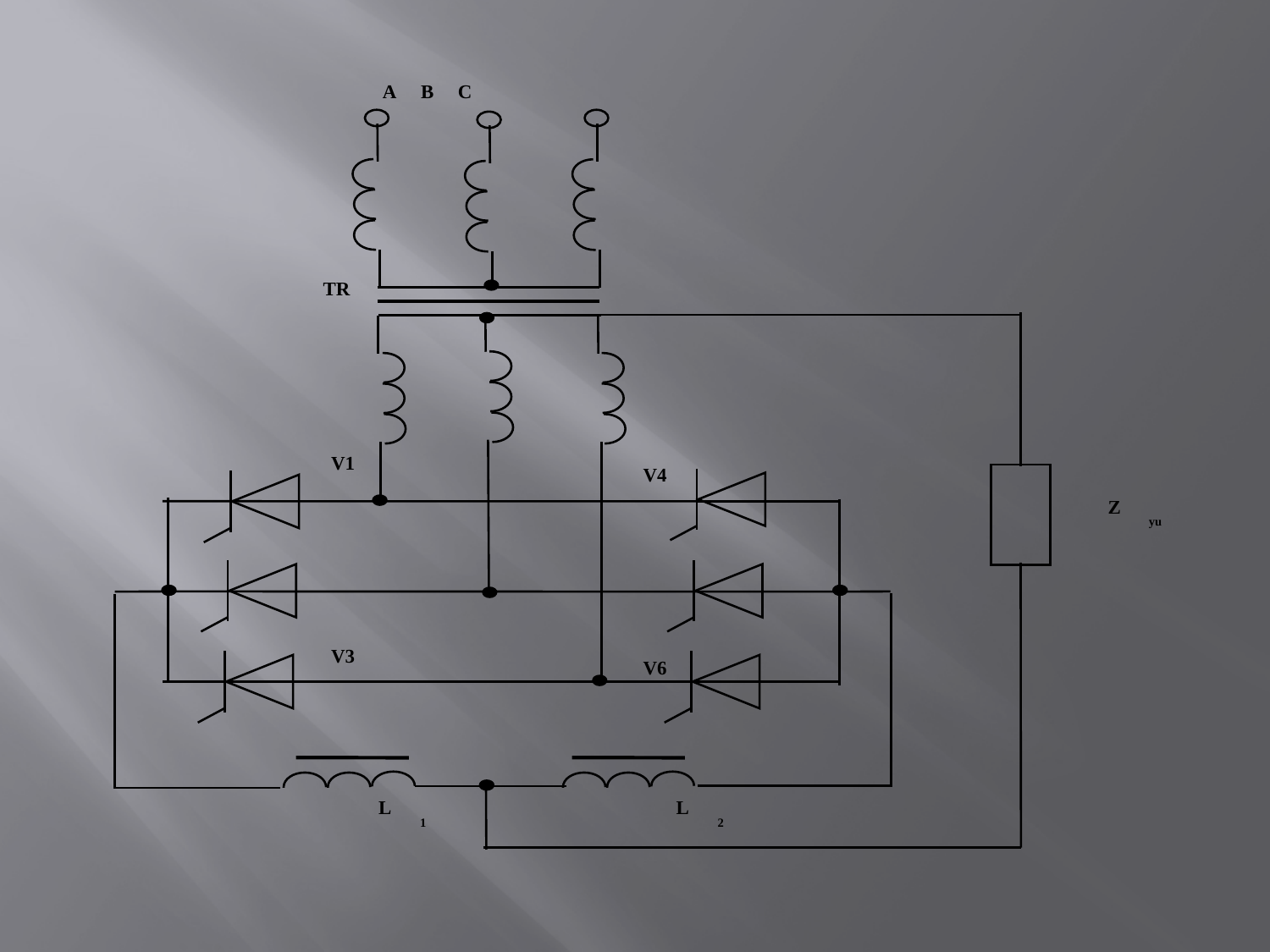

А     В     С

TR

V1

V4

Z

yu

V3

V6

L

L
1
2